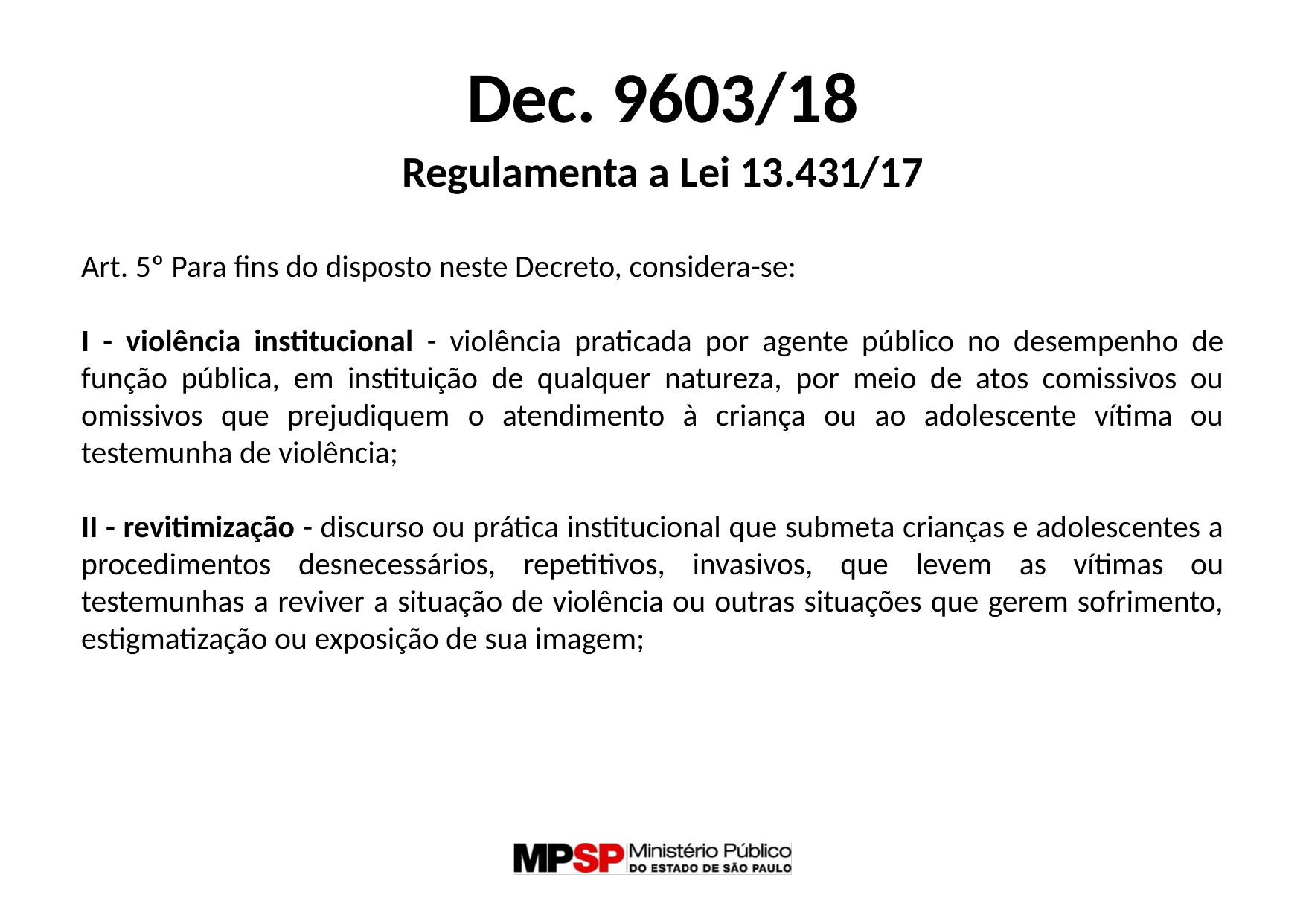

Dec. 9603/18
Regulamenta a Lei 13.431/17
Art. 5º Para fins do disposto neste Decreto, considera-se:
I - violência institucional - violência praticada por agente público no desempenho de função pública, em instituição de qualquer natureza, por meio de atos comissivos ou omissivos que prejudiquem o atendimento à criança ou ao adolescente vítima ou testemunha de violência;

II - revitimização - discurso ou prática institucional que submeta crianças e adolescentes a procedimentos desnecessários, repetitivos, invasivos, que levem as vítimas ou testemunhas a reviver a situação de violência ou outras situações que gerem sofrimento, estigmatização ou exposição de sua imagem;